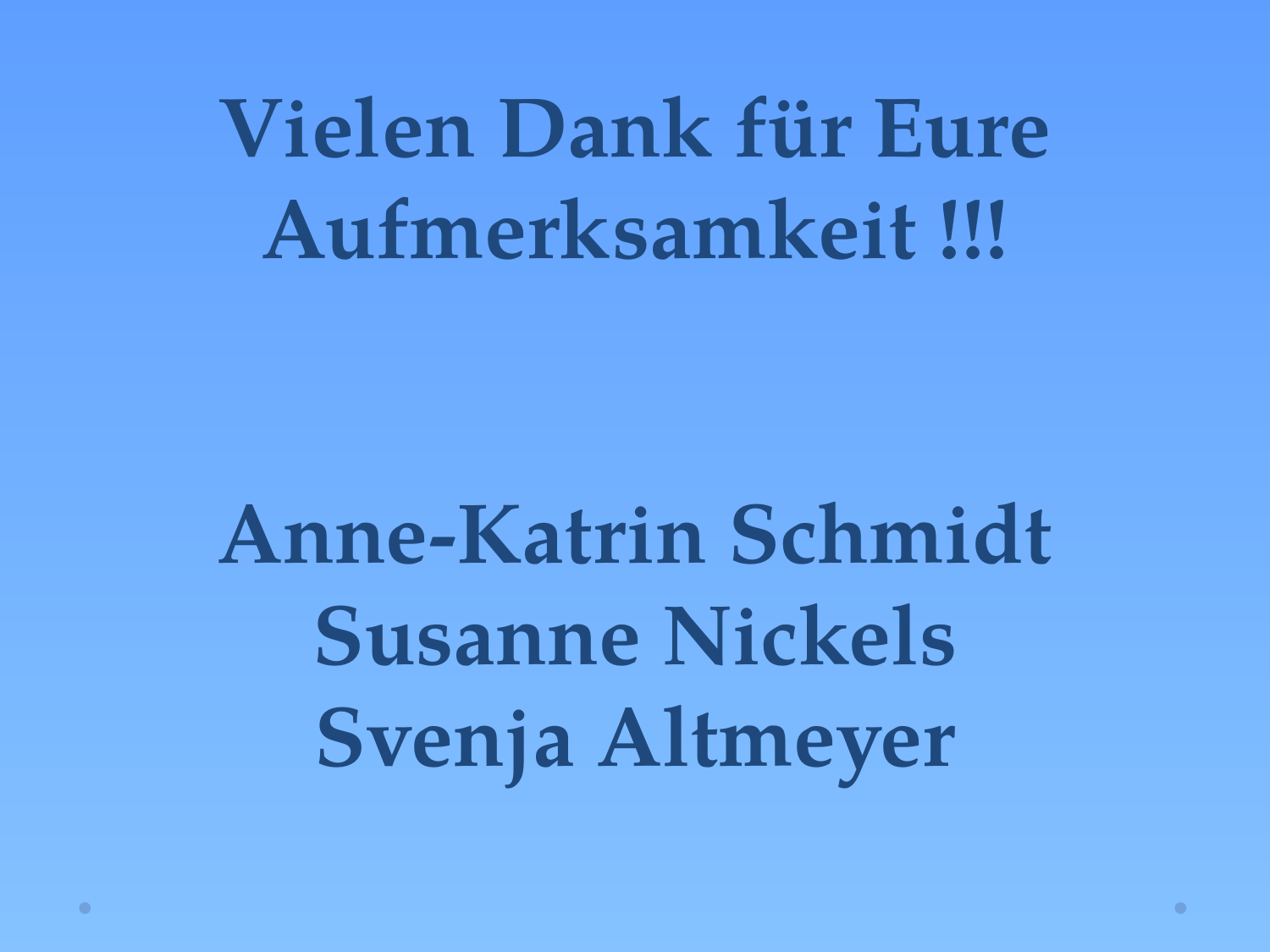

Vielen Dank für Eure Aufmerksamkeit !!!

Anne-Katrin Schmidt
Susanne Nickels
Svenja Altmeyer